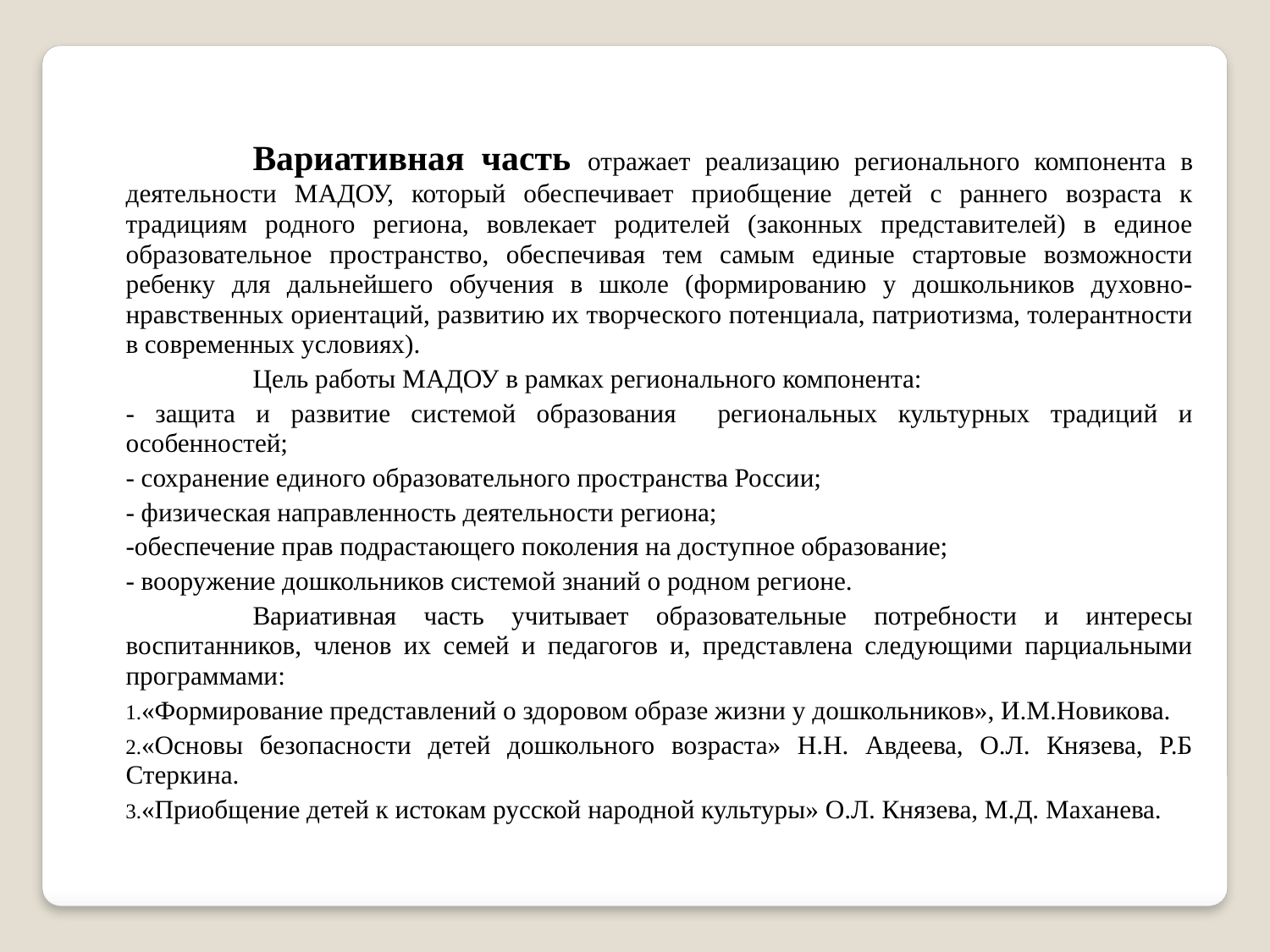

Вариативная часть отражает реализацию регионального компонента в деятельности МАДОУ, который обеспечивает приобщение детей с раннего возраста к традициям родного региона, вовлекает родителей (законных представителей) в единое образовательное пространство, обеспечивая тем самым единые стартовые возможности ребенку для дальнейшего обучения в школе (формированию у дошкольников духовно-нравственных ориентаций, развитию их творческого потенциала, патриотизма, толерантности в современных условиях).
	Цель работы МАДОУ в рамках регионального компонента:
- защита и развитие системой образования  региональных культурных традиций и особенностей;
- сохранение единого образовательного пространства России;
- физическая направленность деятельности региона;
-обеспечение прав подрастающего поколения на доступное образование;
- вооружение дошкольников системой знаний о родном регионе.
	Вариативная часть учитывает образовательные потребности и интересы воспитанников, членов их семей и педагогов и, представлена следующими парциальными программами:
«Формирование представлений о здоровом образе жизни у дошкольников», И.М.Новикова.
«Основы безопасности детей дошкольного возраста» Н.Н. Авдеева, О.Л. Князева, Р.Б Стеркина.
«Приобщение детей к истокам русской народной культуры» О.Л. Князева, М.Д. Маханева.